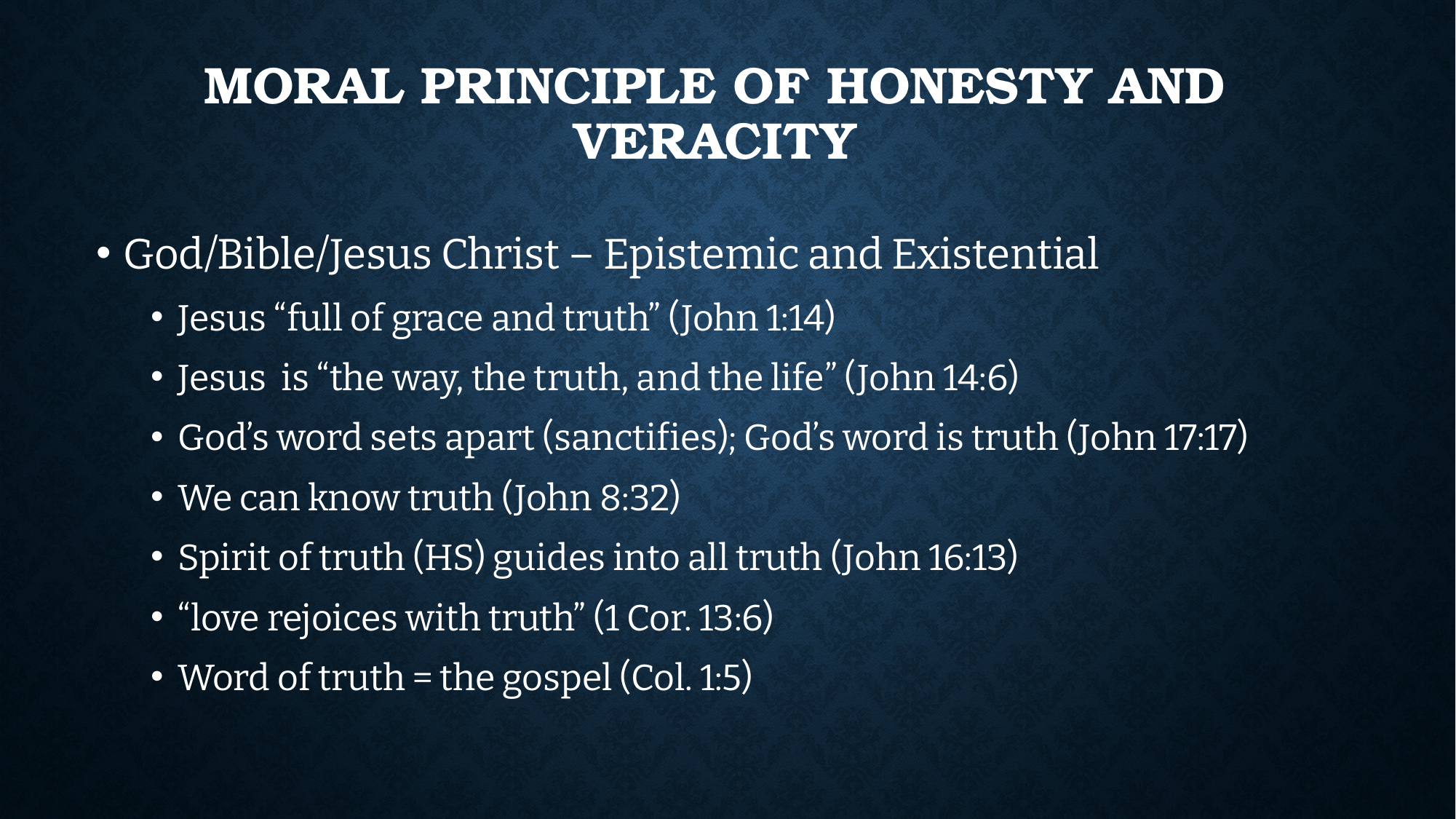

# Moral Principle of Honesty and Veracity
God/Bible/Jesus Christ – Epistemic and Existential
Jesus “full of grace and truth” (John 1:14)
Jesus  is “the way, the truth, and the life” (John 14:6)
God’s word sets apart (sanctifies); God’s word is truth (John 17:17)
We can know truth (John 8:32)
Spirit of truth (HS) guides into all truth (John 16:13)
“love rejoices with truth” (1 Cor. 13:6)
Word of truth = the gospel (Col. 1:5)